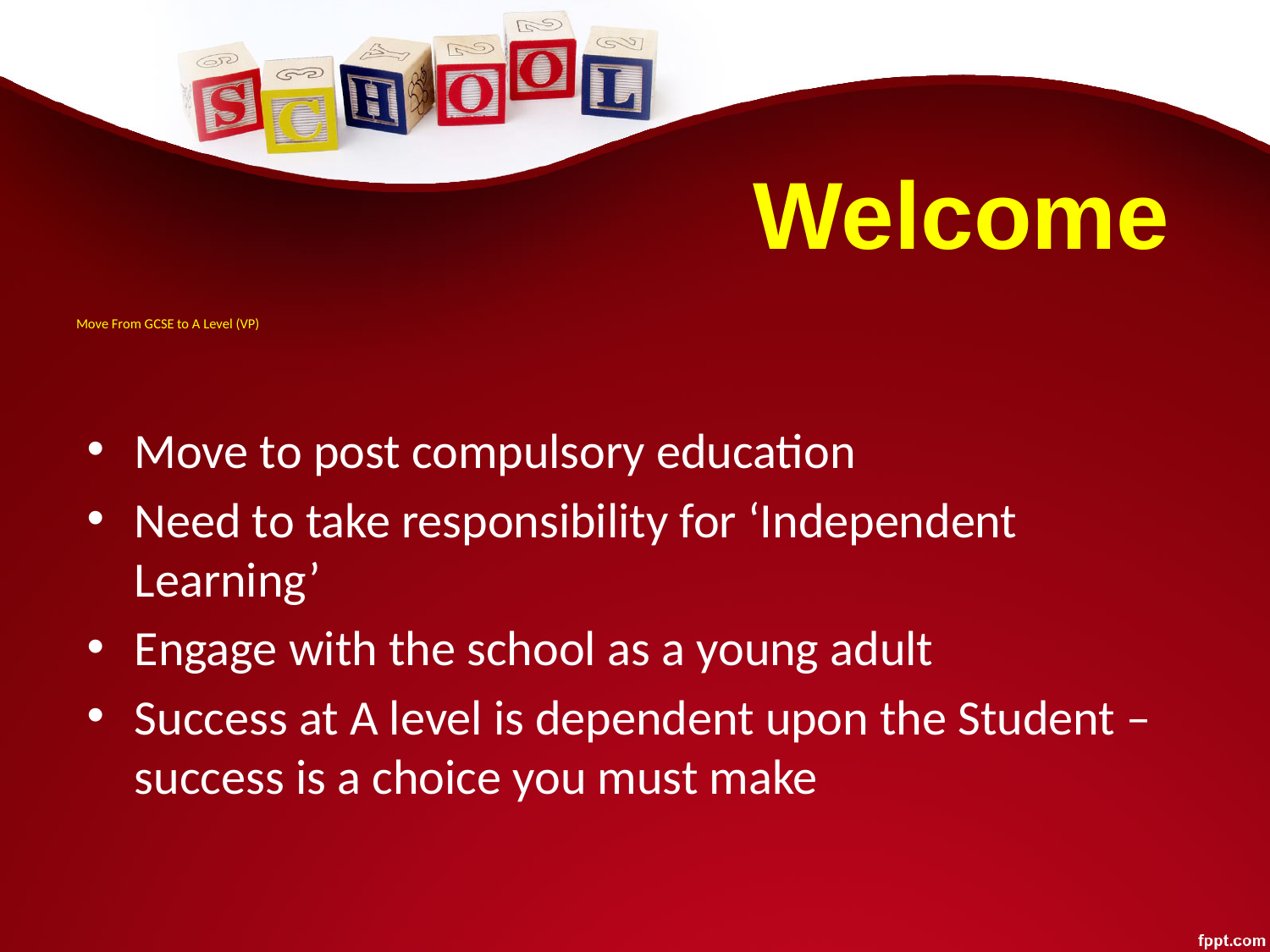

Welcome
# Move From GCSE to A Level (VP)
Move to post compulsory education
Need to take responsibility for ‘Independent Learning’
Engage with the school as a young adult
Success at A level is dependent upon the Student – success is a choice you must make